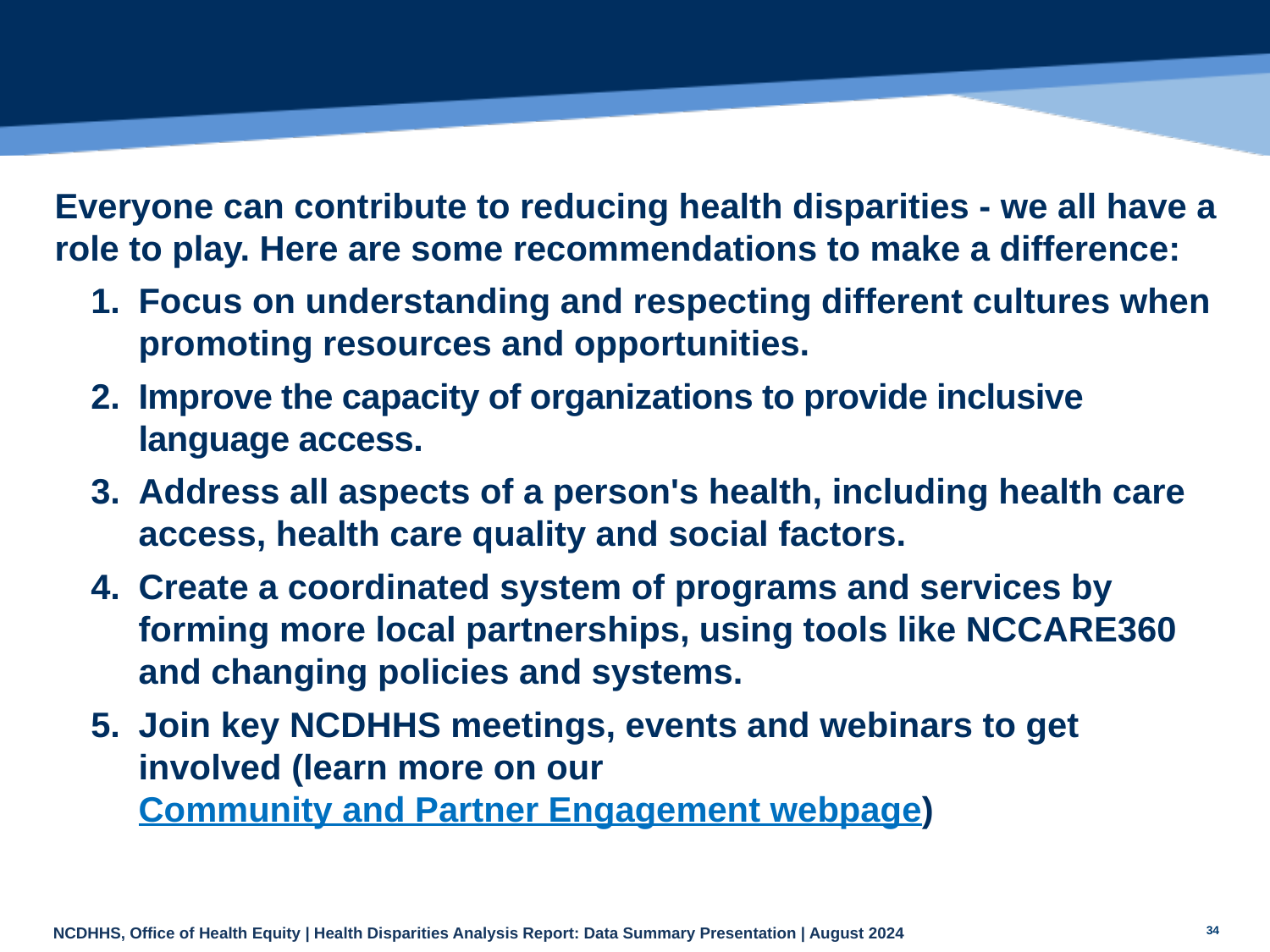

Everyone can contribute to reducing health disparities - we all have a role to play. Here are some recommendations to make a difference:
Focus on understanding and respecting different cultures when promoting resources and opportunities.
Improve the capacity of organizations to provide inclusive language access.
Address all aspects of a person's health, including health care access, health care quality and social factors.
Create a coordinated system of programs and services by forming more local partnerships, using tools like NCCARE360 and changing policies and systems.
Join key NCDHHS meetings, events and webinars to get involved (learn more on our Community and Partner Engagement webpage)
34